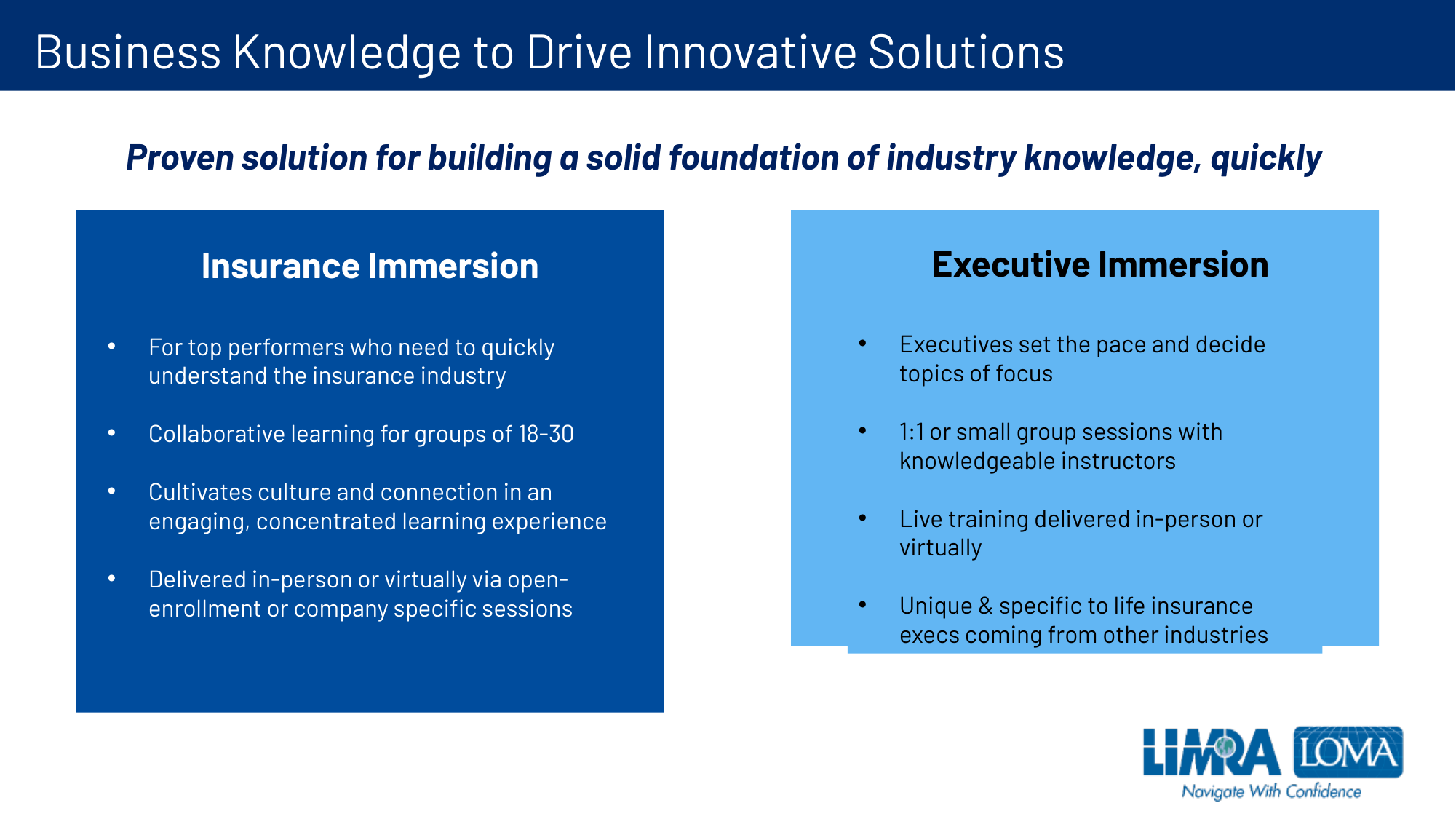

# Business Knowledge to Drive Innovative Solutions
Proven solution for building a solid foundation of industry knowledge, quickly

Insurance Immersion
For top performers who need to quickly understand the insurance industry

Collaborative learning for groups of 18-30

Cultivates culture and connection in an engaging, concentrated learning experience

Delivered in-person or virtually via open-enrollment or company specific sessions

Executive Immersion
Executives set the pace and decide  topics of focus

1:1 or small group sessions with knowledgeable instructors

Live training delivered in-person or virtually

Unique & specific to life insurance execs coming from other industries